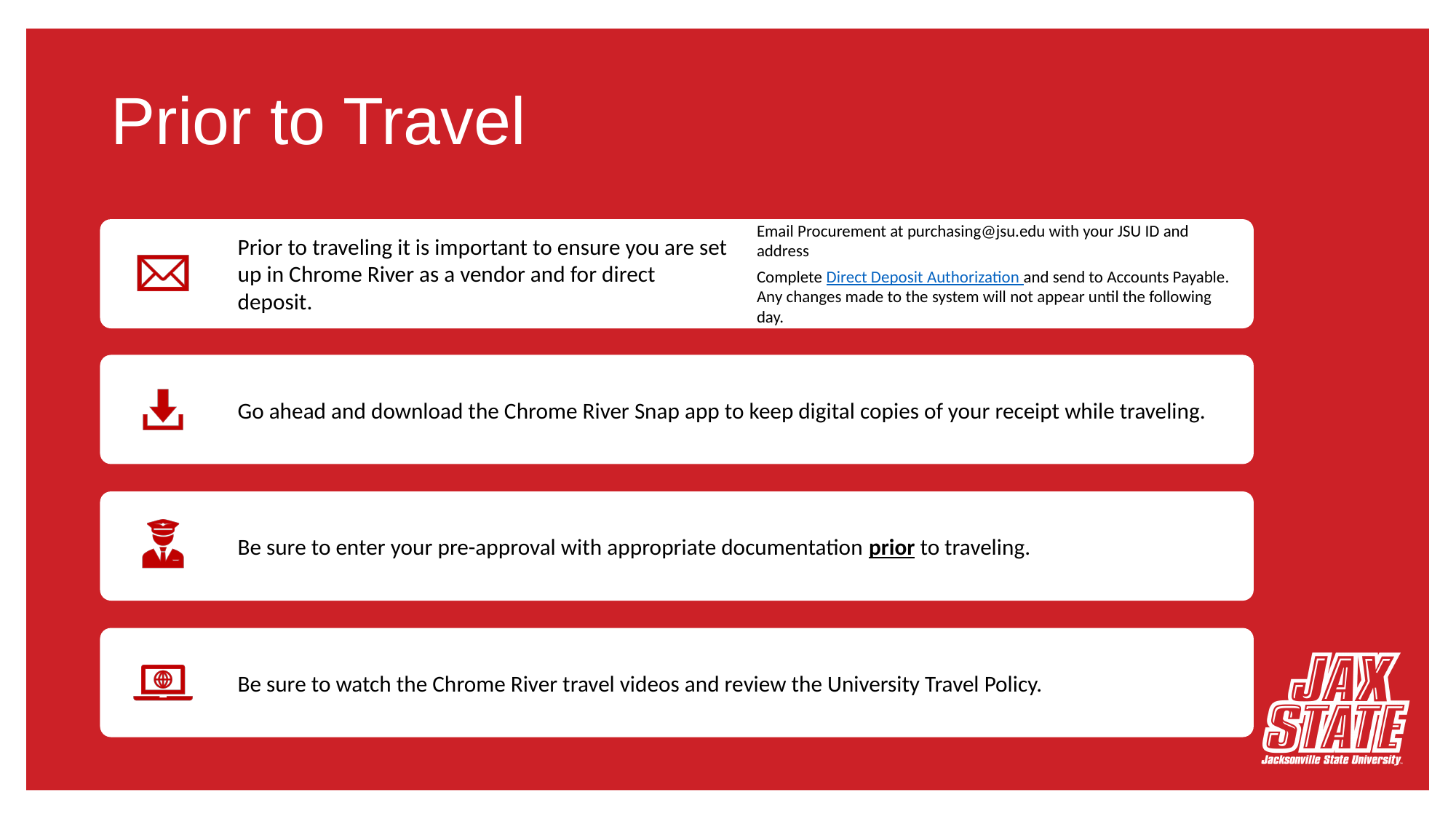

# Prior to Travel
Prior to traveling it is important to ensure you are set up in Chrome River as a vendor and for direct deposit.
Email Procurement at purchasing@jsu.edu with your JSU ID and address
Complete Direct Deposit Authorization and send to Accounts Payable.  Any changes made to the system will not appear until the following day.
Go ahead and download the Chrome River Snap app to keep digital copies of your receipt while traveling.
Be sure to enter your pre-approval with appropriate documentation prior to traveling.
Be sure to watch the Chrome River travel videos and review the University Travel Policy.